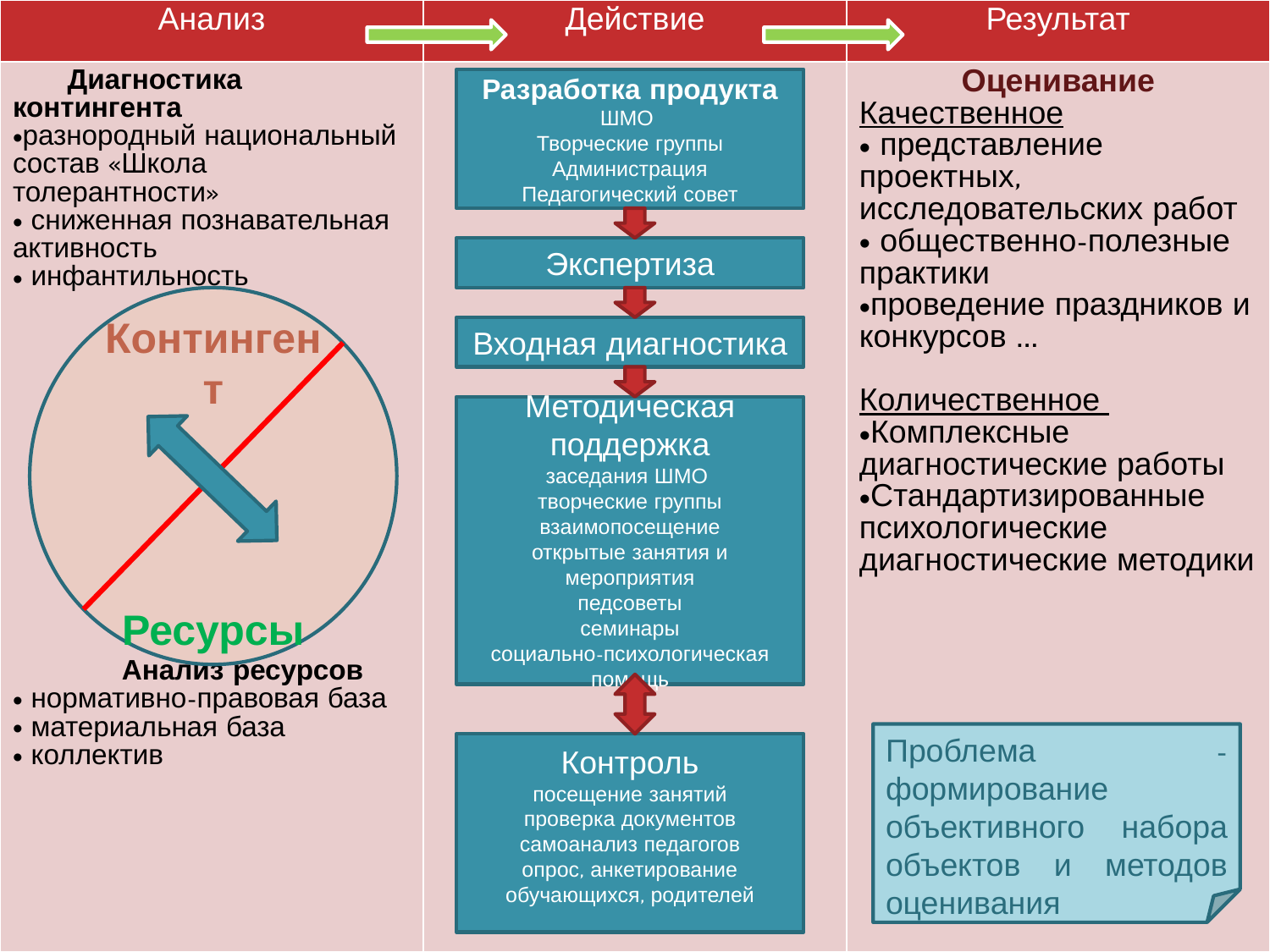

| Анализ | Действие | Результат |
| --- | --- | --- |
| Диагностика контингента разнородный национальный состав «Школа толерантности» сниженная познавательная активность инфантильность Анализ ресурсов нормативно-правовая база материальная база коллектив |  | Оценивание Качественное представление проектных, исследовательских работ общественно-полезные практики проведение праздников и конкурсов … Количественное Комплексные диагностические работы Стандартизированные психологические диагностические методики |

Разработка продукта
ШМО
Творческие группы
Администрация
Педагогический совет

Экспертиза

Контингент

Ресурсы

Входная диагностика

Методическая поддержка
заседания ШМО
творческие группы
взаимопосещение
открытые занятия и мероприятия
педсоветы
семинары
социально-психологическая помощь

Проблема - формирование объективного набора объектов и методов оценивания

Контроль
посещение занятий
проверка документов
самоанализ педагогов
опрос, анкетирование обучающихся, родителей